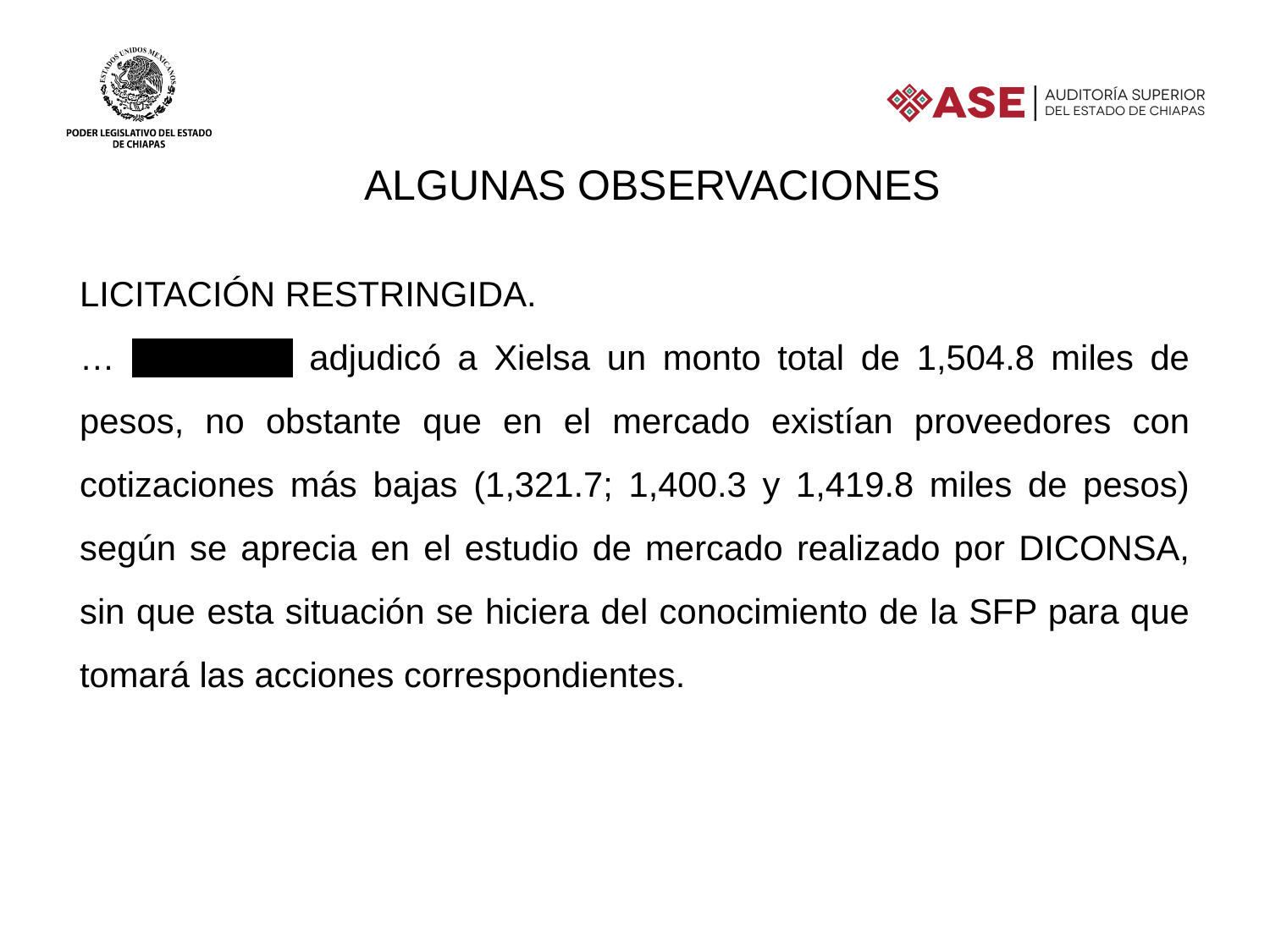

Algunas observaciones
LICITACIÓN RESTRINGIDA.
… DICONSA adjudicó a Xielsa un monto total de 1,504.8 miles de pesos, no obstante que en el mercado existían proveedores con cotizaciones más bajas (1,321.7; 1,400.3 y 1,419.8 miles de pesos) según se aprecia en el estudio de mercado realizado por DICONSA, sin que esta situación se hiciera del conocimiento de la SFP para que tomará las acciones correspondientes.